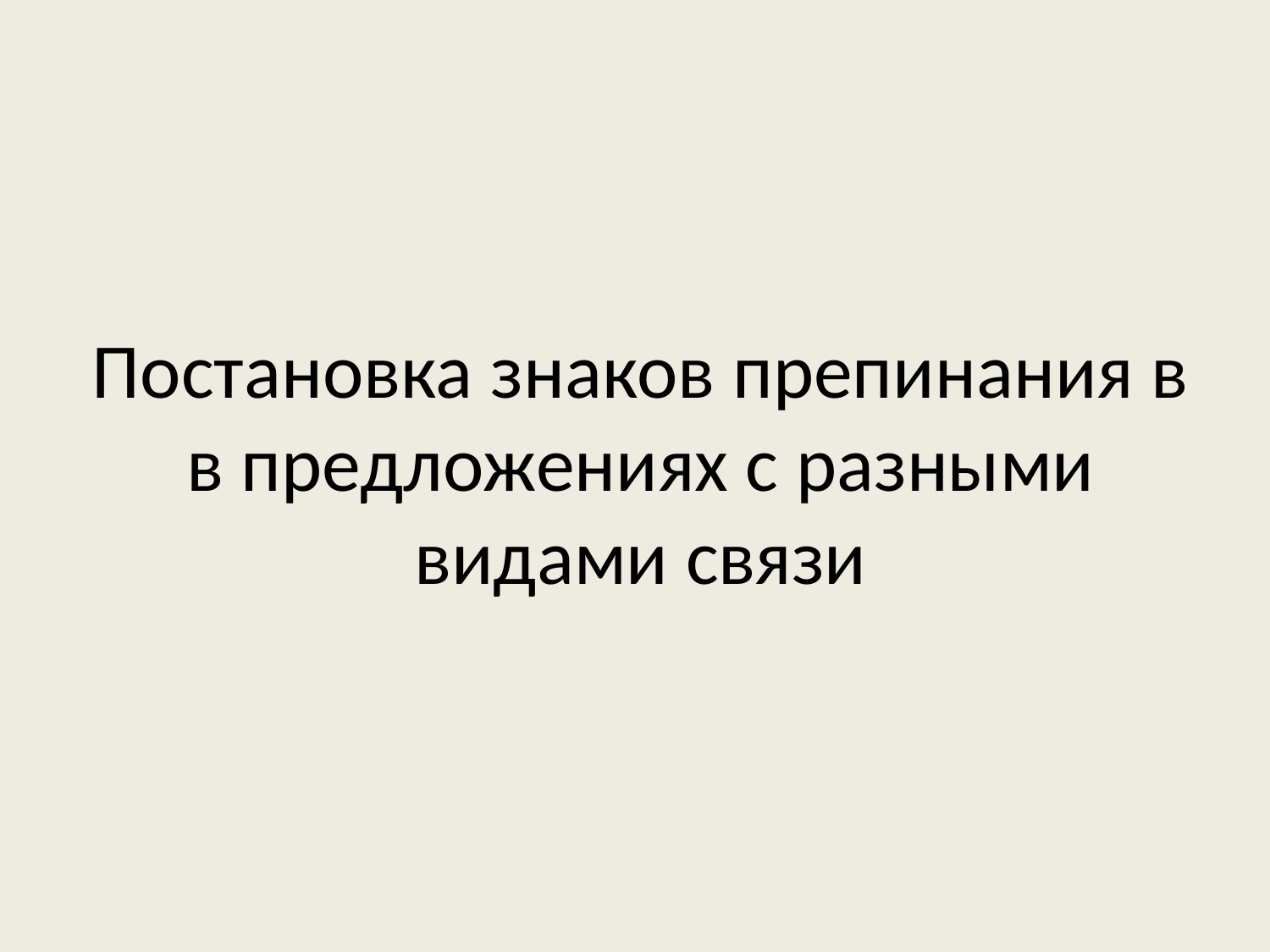

# Постановка знаков препинания в в предложениях с разными видами связи